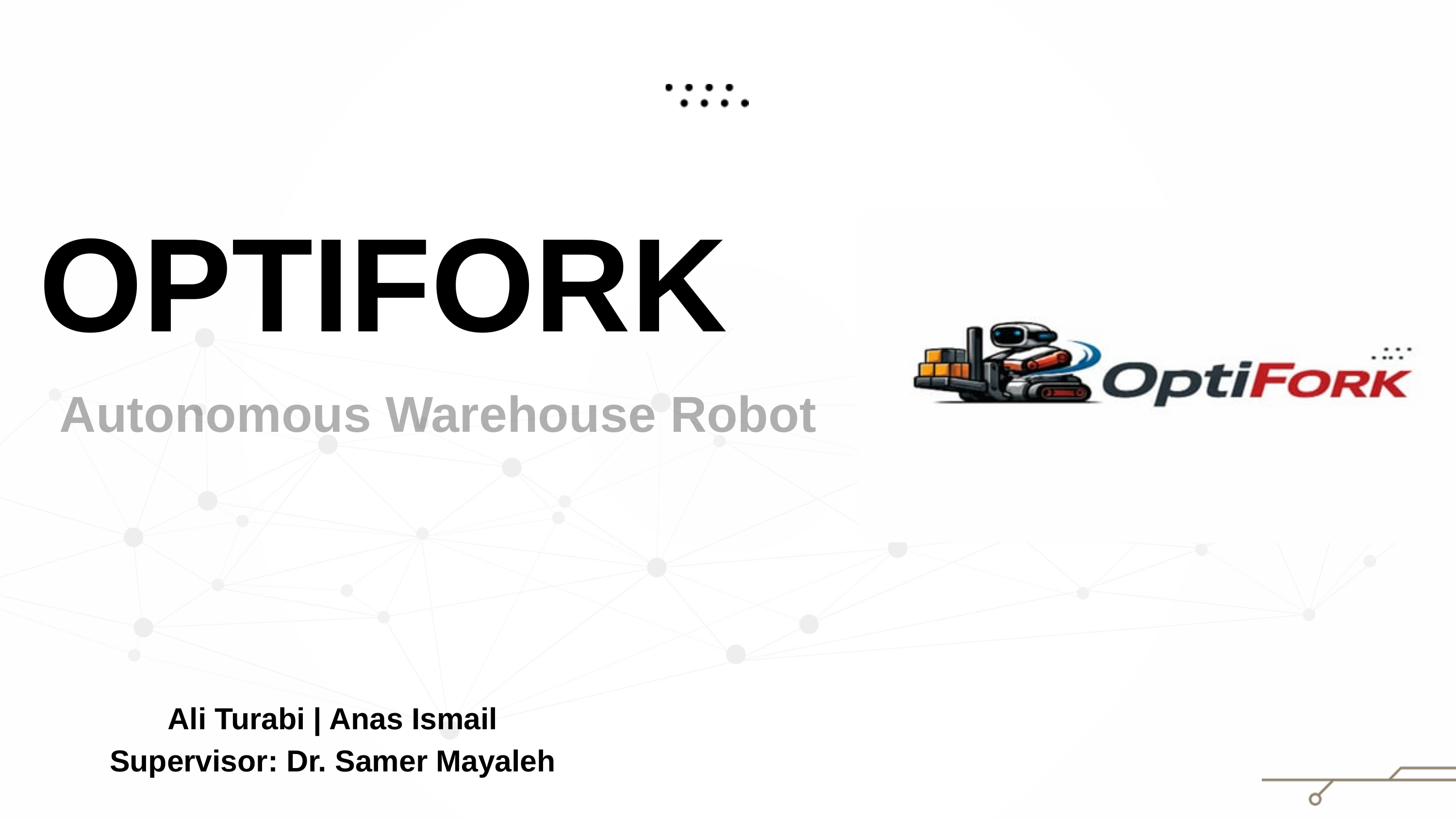

OPTIFORK

Autonomous Warehouse Robot

Ali Turabi | Anas Ismail
Supervisor: Dr. Samer Mayaleh